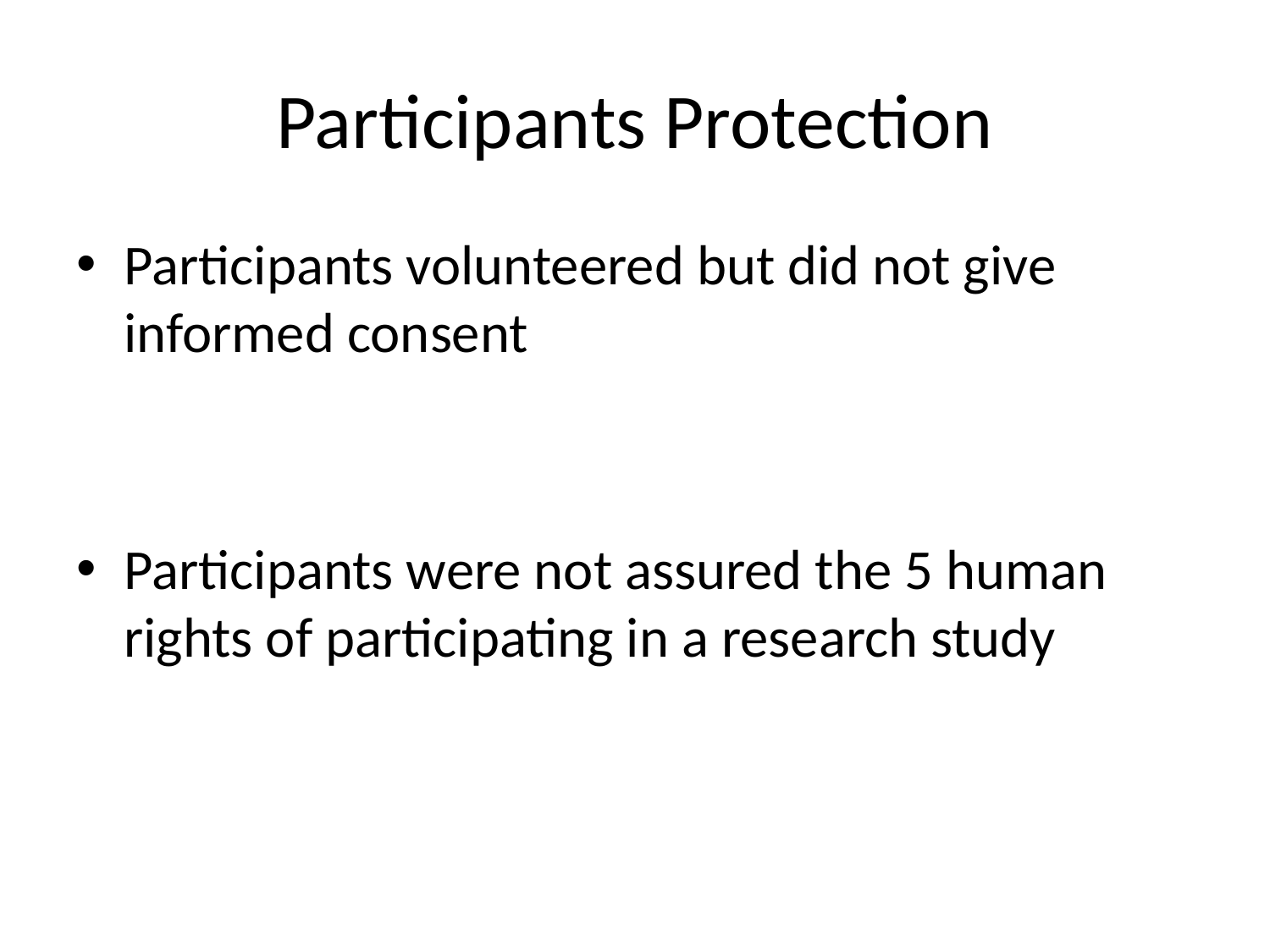

# Participants Protection
Participants volunteered but did not give informed consent

Participants were not assured the 5 human rights of participating in a research study